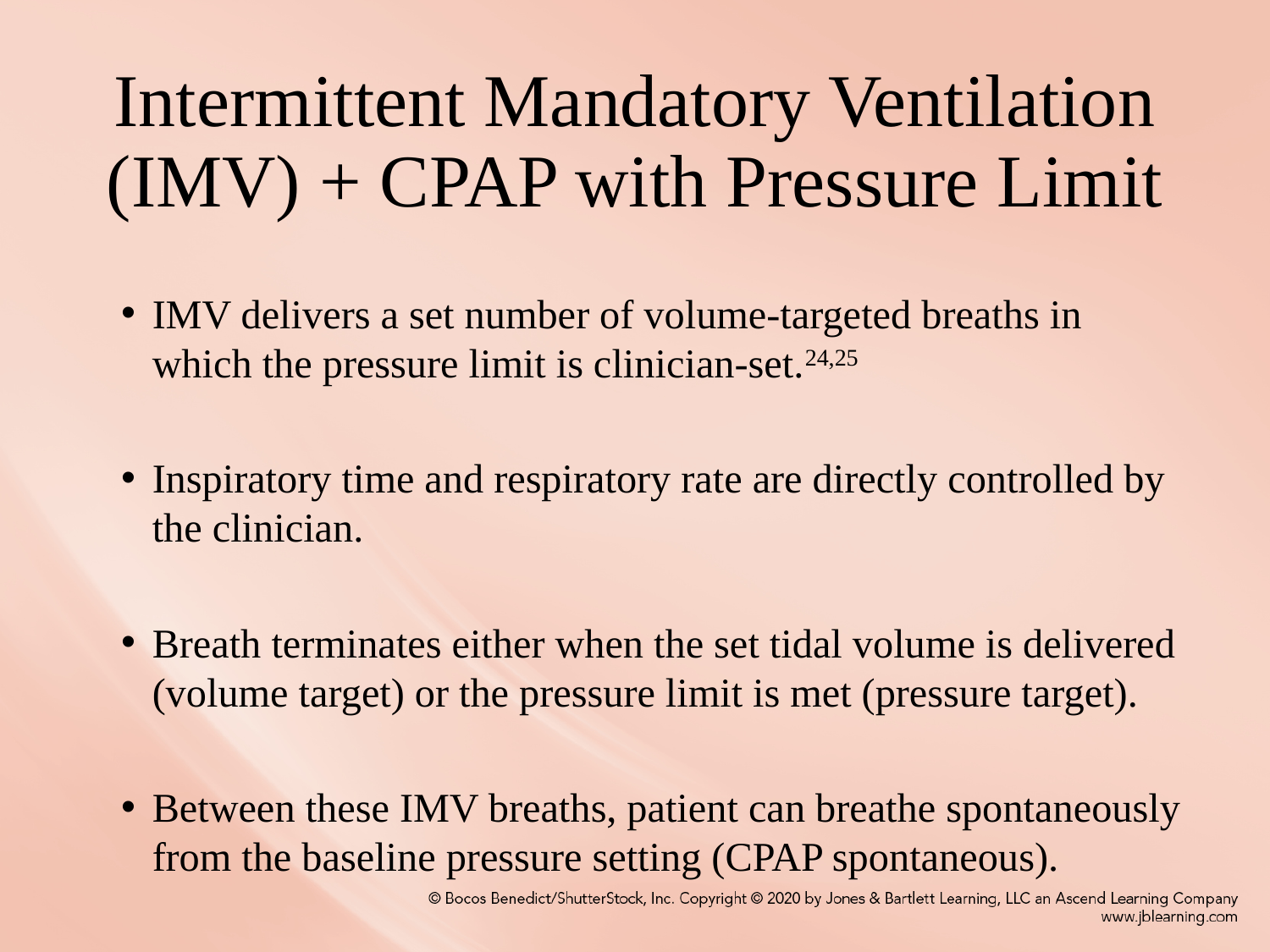

# Intermittent Mandatory Ventilation (IMV) + CPAP with Pressure Limit
IMV delivers a set number of volume-targeted breaths in which the pressure limit is clinician-set.24,25

Inspiratory time and respiratory rate are directly controlled by the clinician.

Breath terminates either when the set tidal volume is delivered (volume target) or the pressure limit is met (pressure target).

Between these IMV breaths, patient can breathe spontaneously from the baseline pressure setting (CPAP spontaneous).